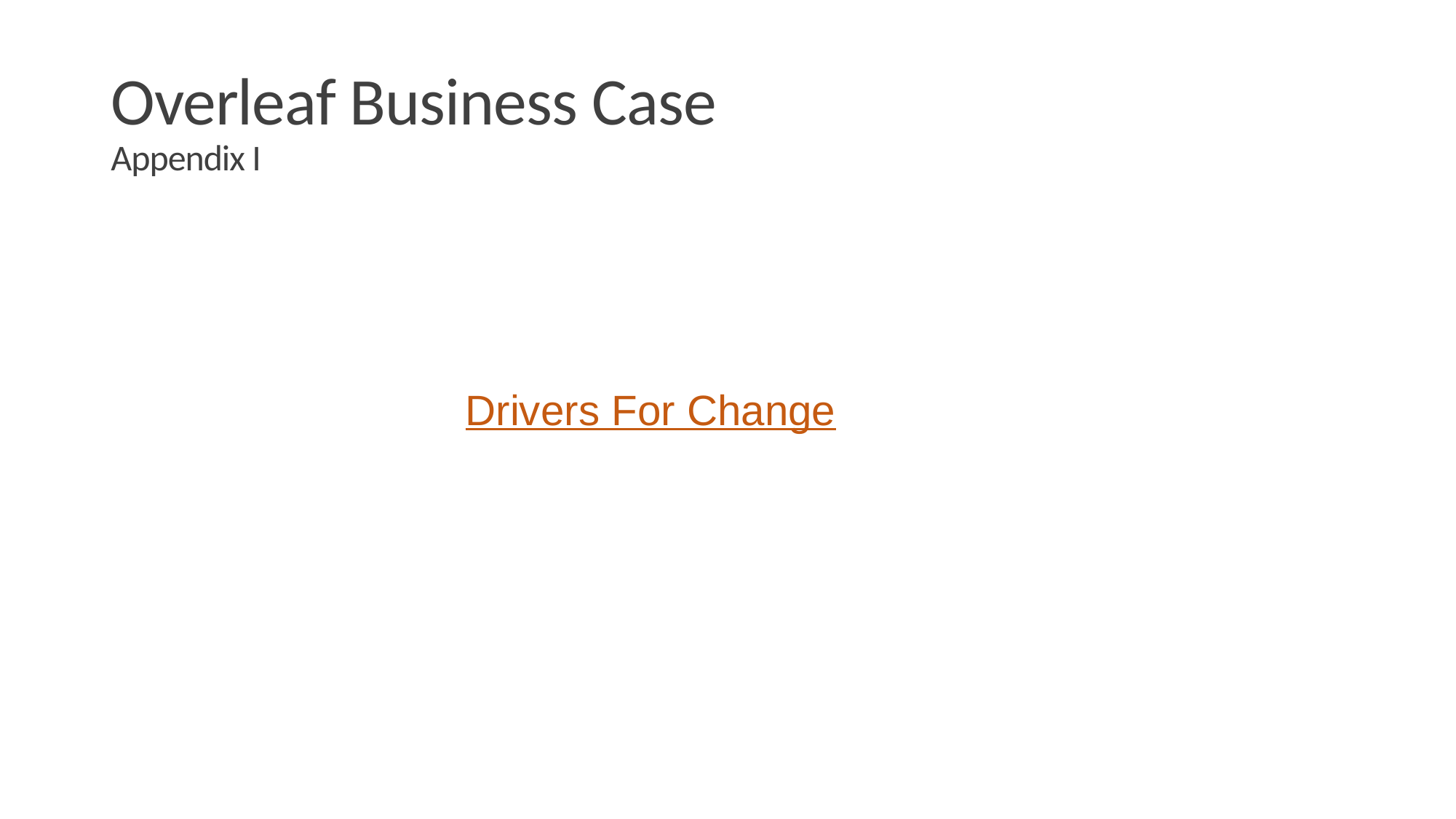

# Overleaf Business Case Appendix I
Drivers For Change